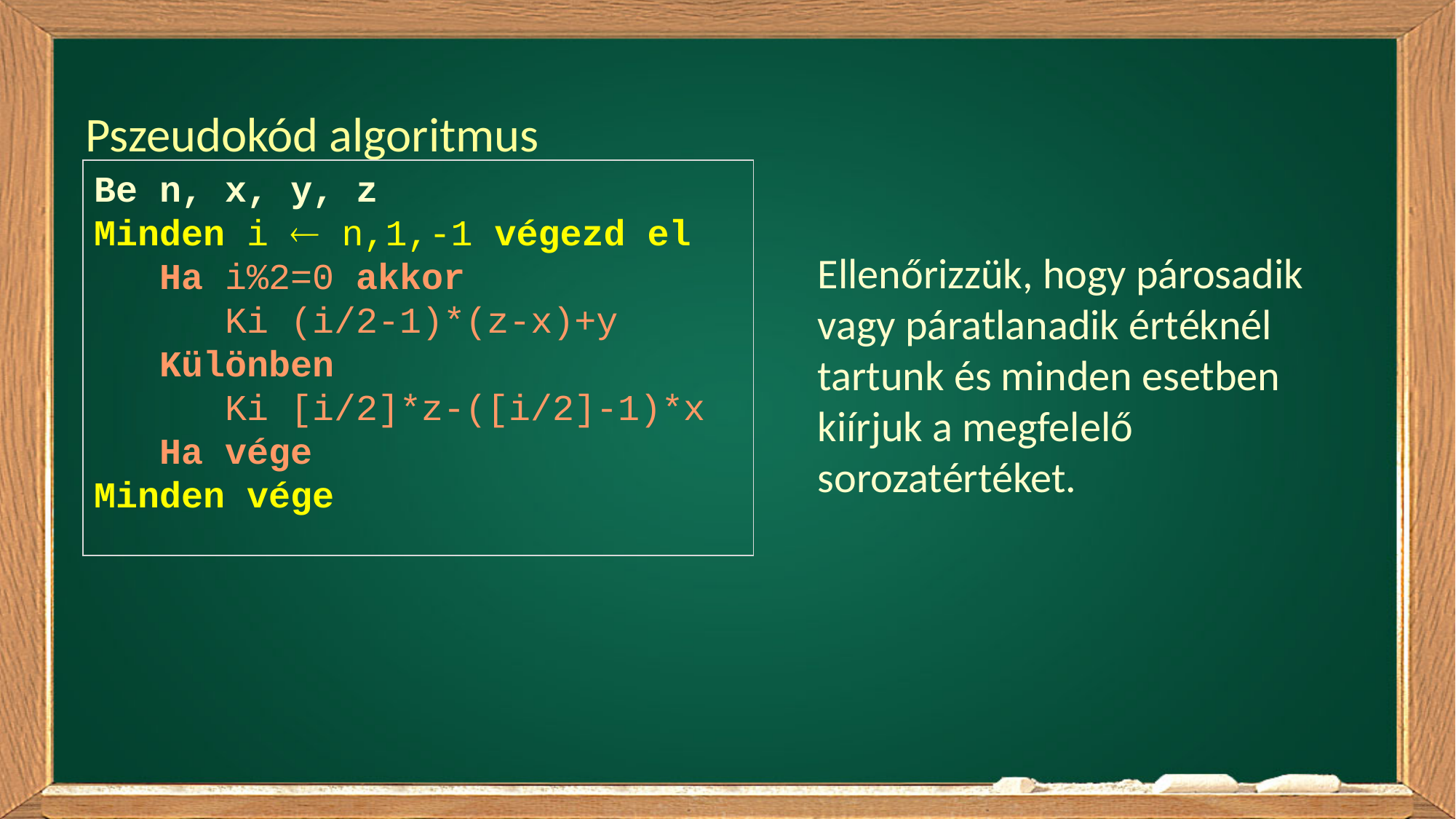

# Pszeudokód algoritmus
Be n, x, y, z
Minden i ← n,1,-1 végezd el
   Ha i%2=0 akkor
      Ki (i/2-1)*(z-x)+y
   Különben
      Ki [i/2]*z-([i/2]-1)*x
   Ha vége
Minden vége

Ellenőrizzük, hogy párosadik vagy páratlanadik értéknél tartunk és minden esetben kiírjuk a megfelelő sorozatértéket.